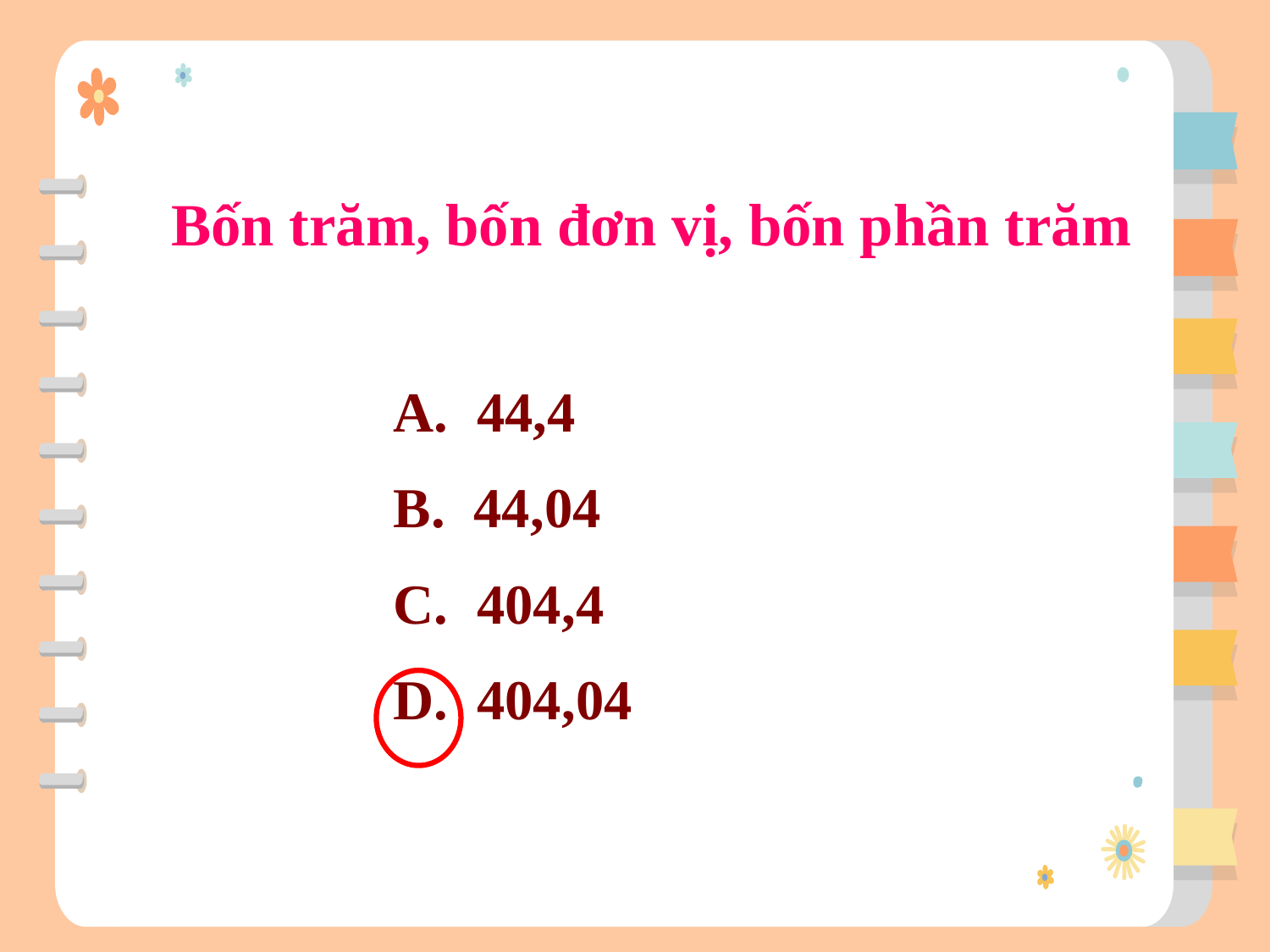

Bốn trăm, bốn đơn vị, bốn phần trăm
A.  44,4
B.  44,04
C.  404,4
D.  404,04